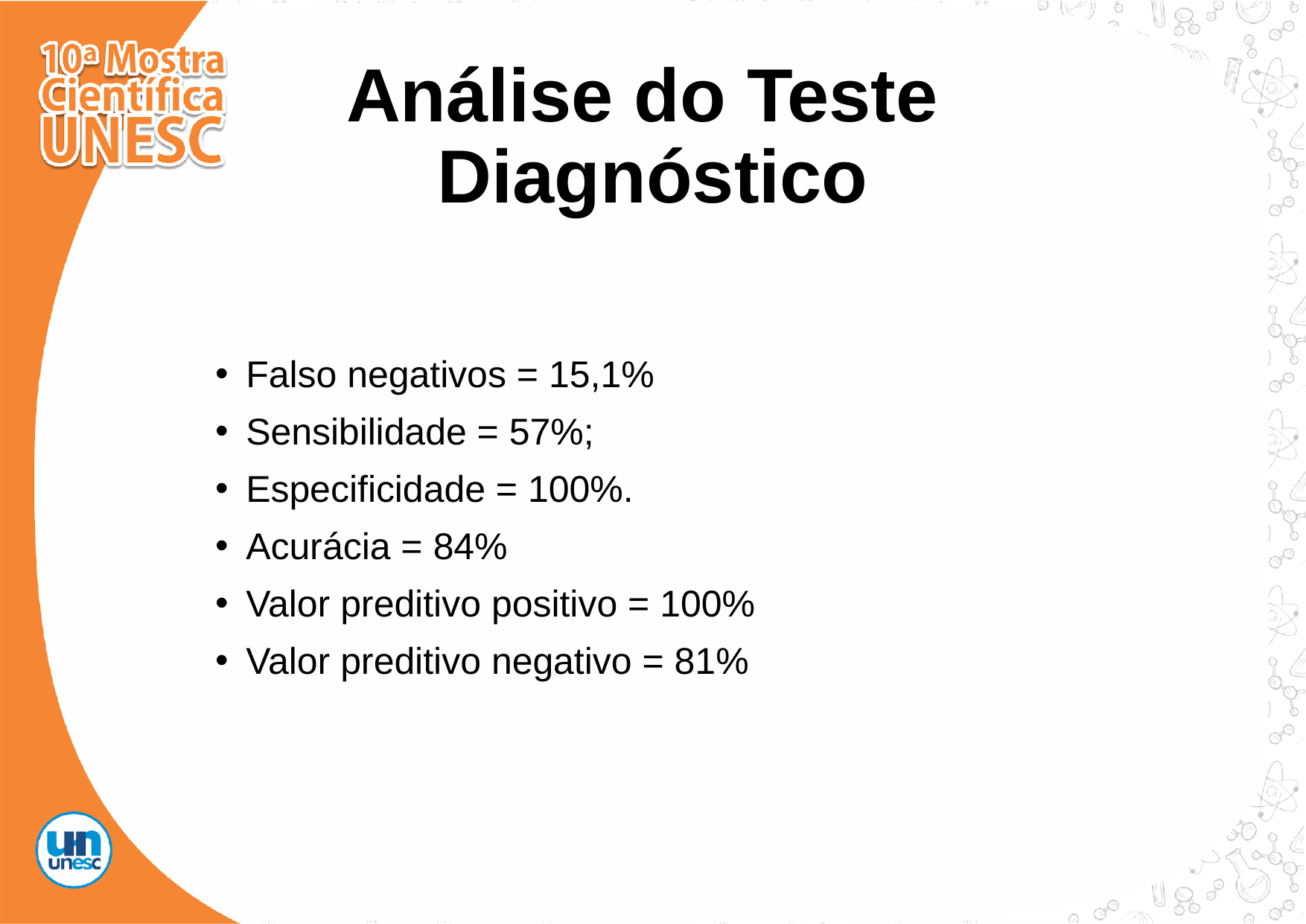

# Análise do Teste
Diagnóstico

Falso negativos = 15,1%
Sensibilidade = 57%;
Especificidade = 100%.
Acurácia = 84%
Valor preditivo positivo = 100%
Valor preditivo negativo = 81%